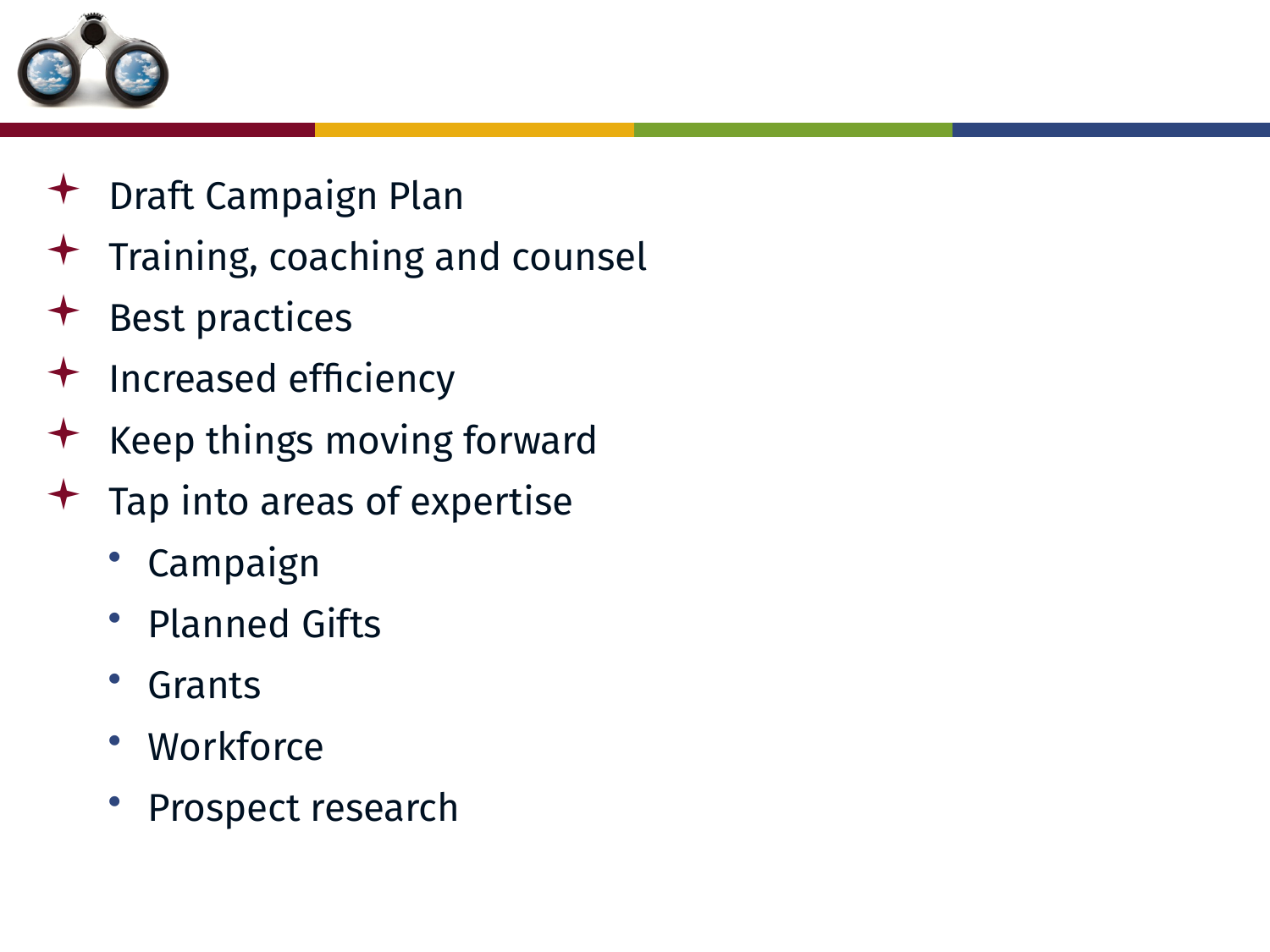

Role of the Consultant
Draft Campaign Plan
Training, coaching and counsel
Best practices
Increased efficiency
Keep things moving forward
Tap into areas of expertise
Campaign
Planned Gifts
Grants
Workforce
Prospect research